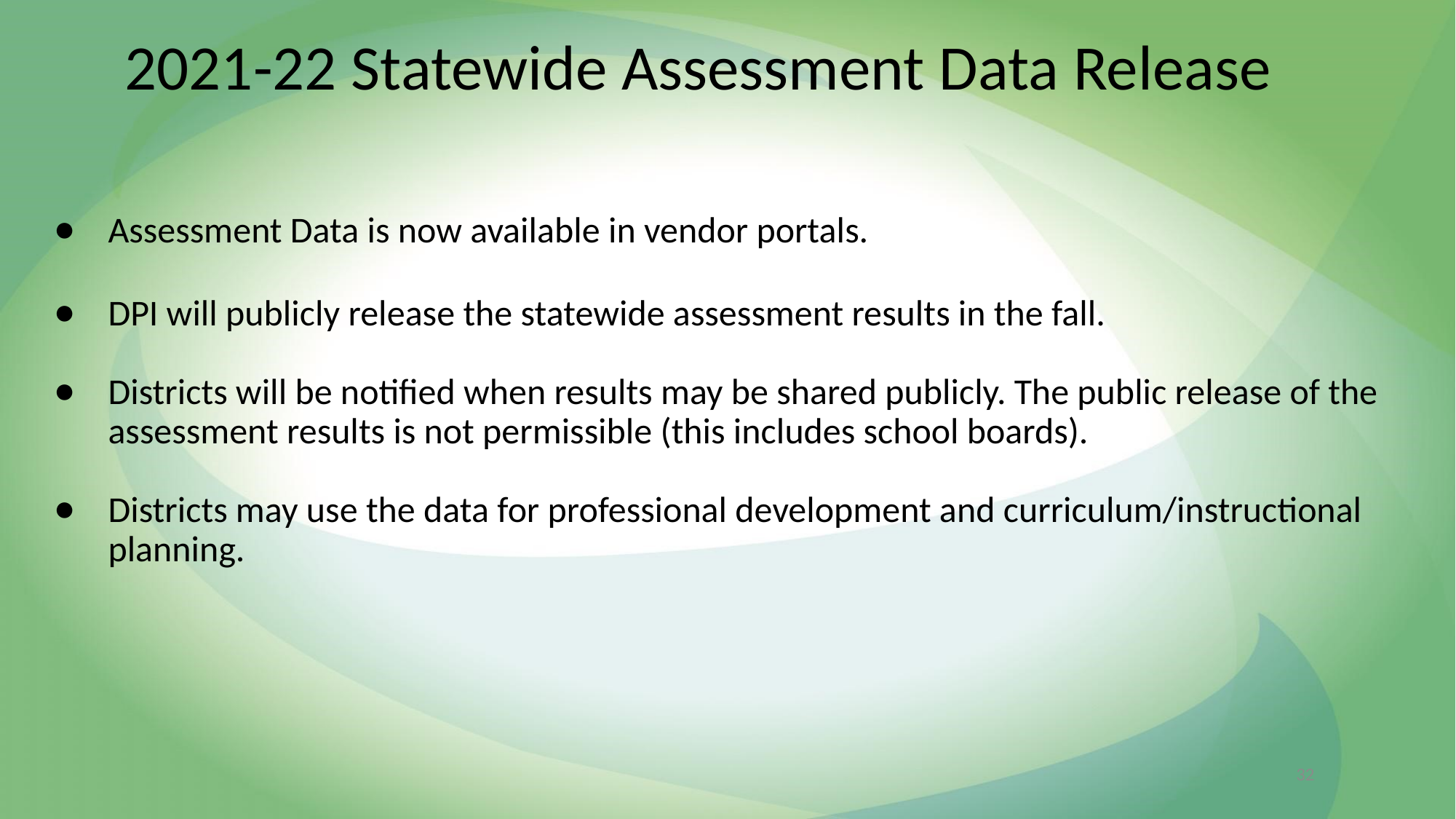

# 2021-22 Statewide Assessment Data Release
Assessment Data is now available in vendor portals.
DPI will publicly release the statewide assessment results in the fall.
Districts will be notified when results may be shared publicly. The public release of the assessment results is not permissible (this includes school boards).
Districts may use the data for professional development and curriculum/instructional planning.

32